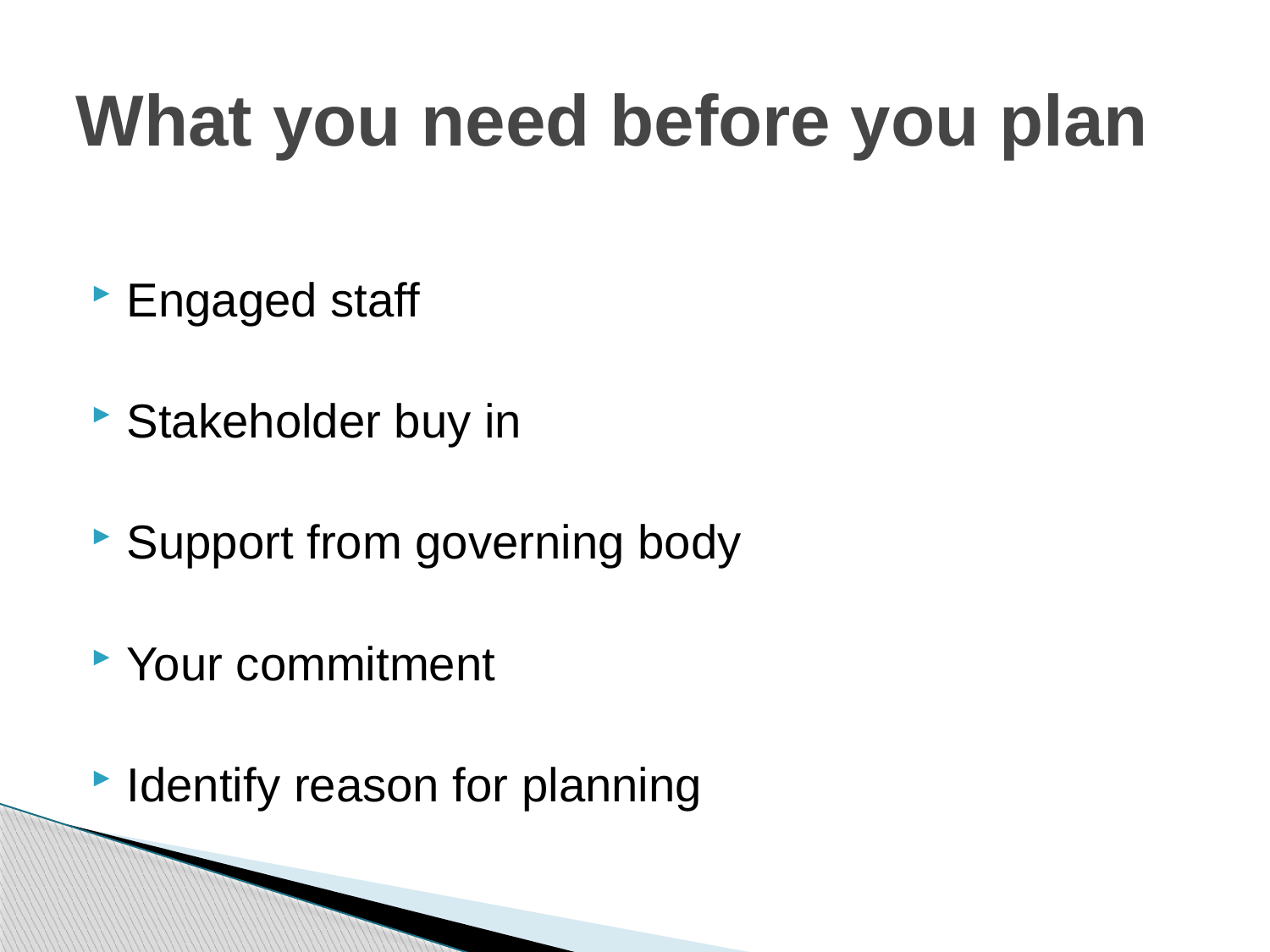

# What you need before you plan
Engaged staff
Stakeholder buy in
Support from governing body
Your commitment
Identify reason for planning